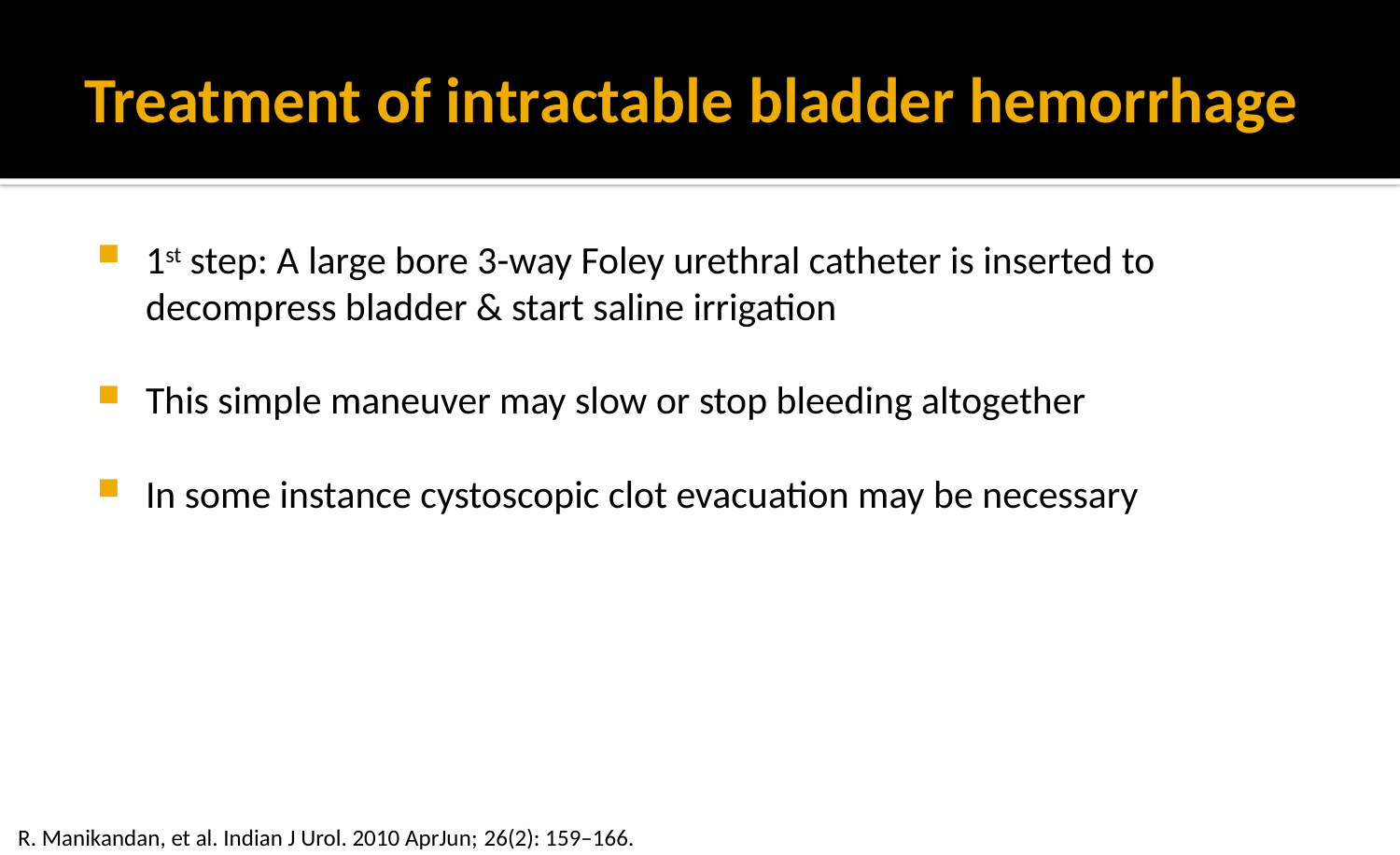

# Treatment of intractable bladder hemorrhage
1st step: A large bore 3-way Foley urethral catheter is inserted to decompress bladder & start saline irrigation

This simple maneuver may slow or stop bleeding altogether

In some instance cystoscopic clot evacuation may be necessary
R. Manikandan, et al. Indian J Urol. 2010 AprJun; 26(2): 159–166.